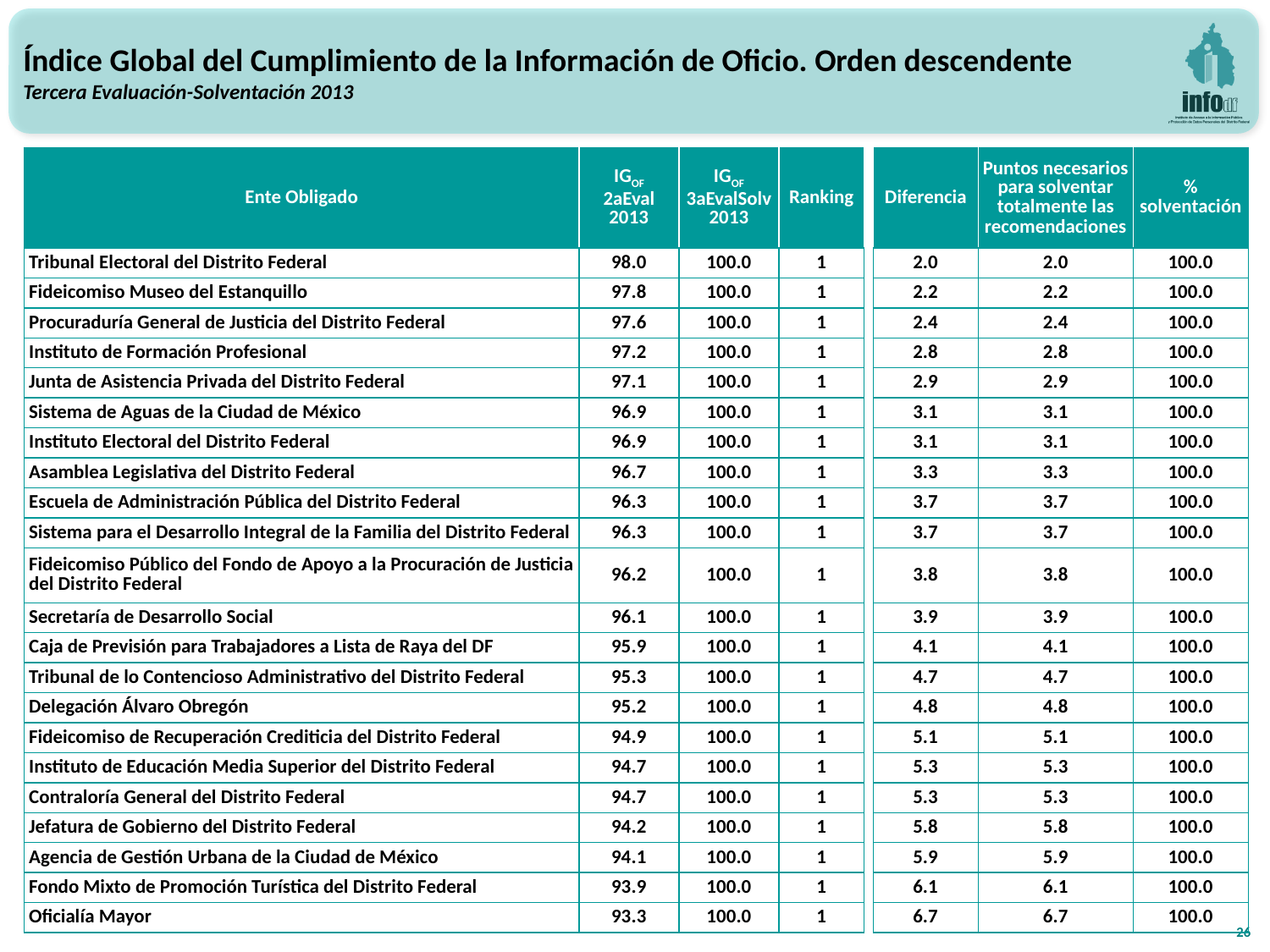

Índice Global del Cumplimiento de la Información de Oficio. Orden descendente
Tercera Evaluación-Solventación 2013
| Ente Obligado | IGOF 2aEval 2013 | IGOF 3aEvalSolv 2013 | Ranking |  | Diferencia | Puntos necesarios para solventar totalmente las recomendaciones | % solventación |
| --- | --- | --- | --- | --- | --- | --- | --- |
| Tribunal Electoral del Distrito Federal | 98.0 | 100.0 | 1 |  | 2.0 | 2.0 | 100.0 |
| Fideicomiso Museo del Estanquillo | 97.8 | 100.0 | 1 |  | 2.2 | 2.2 | 100.0 |
| Procuraduría General de Justicia del Distrito Federal | 97.6 | 100.0 | 1 |  | 2.4 | 2.4 | 100.0 |
| Instituto de Formación Profesional | 97.2 | 100.0 | 1 |  | 2.8 | 2.8 | 100.0 |
| Junta de Asistencia Privada del Distrito Federal | 97.1 | 100.0 | 1 |  | 2.9 | 2.9 | 100.0 |
| Sistema de Aguas de la Ciudad de México | 96.9 | 100.0 | 1 |  | 3.1 | 3.1 | 100.0 |
| Instituto Electoral del Distrito Federal | 96.9 | 100.0 | 1 |  | 3.1 | 3.1 | 100.0 |
| Asamblea Legislativa del Distrito Federal | 96.7 | 100.0 | 1 |  | 3.3 | 3.3 | 100.0 |
| Escuela de Administración Pública del Distrito Federal | 96.3 | 100.0 | 1 |  | 3.7 | 3.7 | 100.0 |
| Sistema para el Desarrollo Integral de la Familia del Distrito Federal | 96.3 | 100.0 | 1 |  | 3.7 | 3.7 | 100.0 |
| Fideicomiso Público del Fondo de Apoyo a la Procuración de Justicia del Distrito Federal | 96.2 | 100.0 | 1 |  | 3.8 | 3.8 | 100.0 |
| Secretaría de Desarrollo Social | 96.1 | 100.0 | 1 |  | 3.9 | 3.9 | 100.0 |
| Caja de Previsión para Trabajadores a Lista de Raya del DF | 95.9 | 100.0 | 1 |  | 4.1 | 4.1 | 100.0 |
| Tribunal de lo Contencioso Administrativo del Distrito Federal | 95.3 | 100.0 | 1 |  | 4.7 | 4.7 | 100.0 |
| Delegación Álvaro Obregón | 95.2 | 100.0 | 1 |  | 4.8 | 4.8 | 100.0 |
| Fideicomiso de Recuperación Crediticia del Distrito Federal | 94.9 | 100.0 | 1 |  | 5.1 | 5.1 | 100.0 |
| Instituto de Educación Media Superior del Distrito Federal | 94.7 | 100.0 | 1 |  | 5.3 | 5.3 | 100.0 |
| Contraloría General del Distrito Federal | 94.7 | 100.0 | 1 |  | 5.3 | 5.3 | 100.0 |
| Jefatura de Gobierno del Distrito Federal | 94.2 | 100.0 | 1 |  | 5.8 | 5.8 | 100.0 |
| Agencia de Gestión Urbana de la Ciudad de México | 94.1 | 100.0 | 1 |  | 5.9 | 5.9 | 100.0 |
| Fondo Mixto de Promoción Turística del Distrito Federal | 93.9 | 100.0 | 1 |  | 6.1 | 6.1 | 100.0 |
| Oficialía Mayor | 93.3 | 100.0 | 1 |  | 6.7 | 6.7 | 100.0 |
26